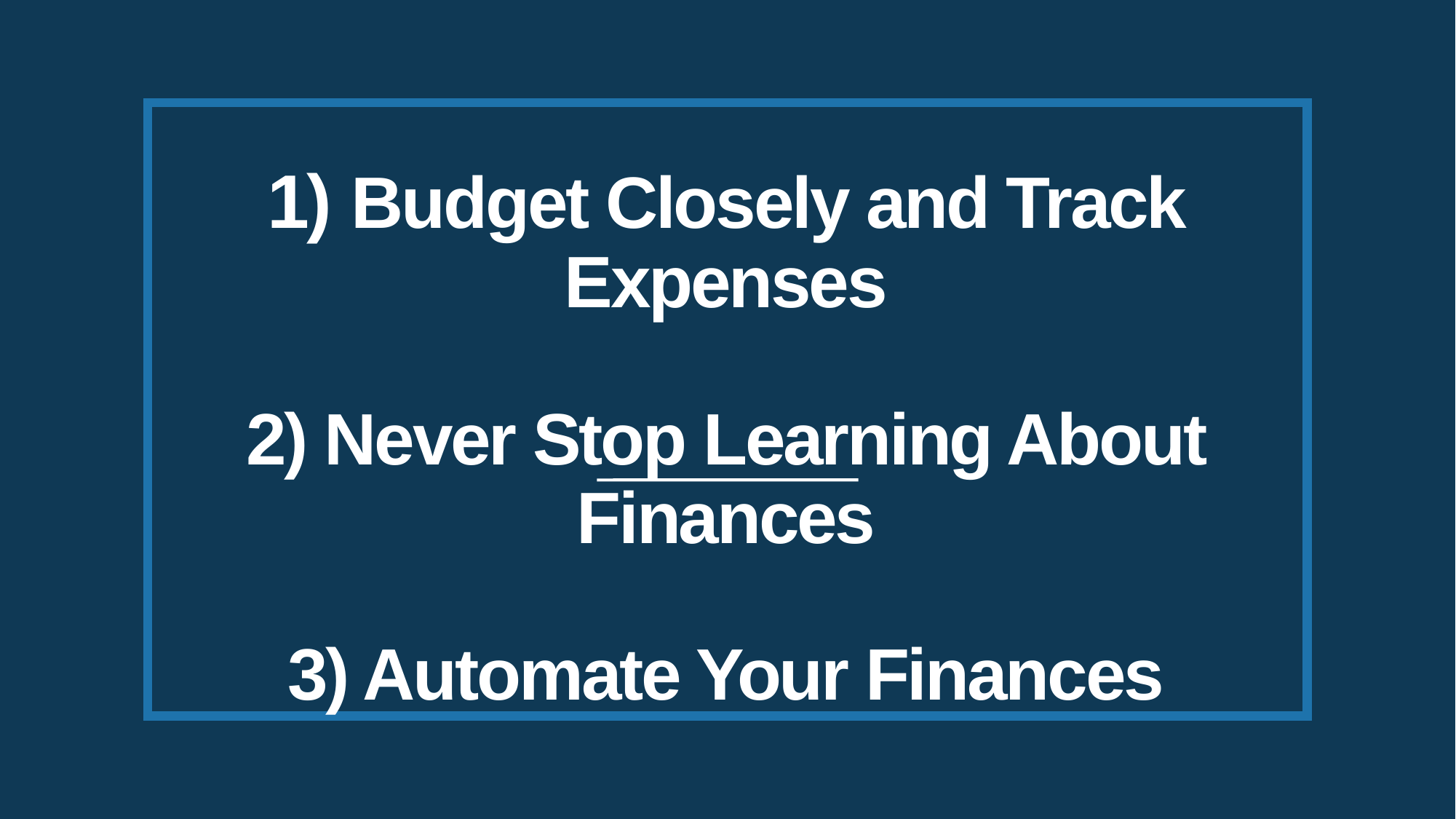

# 1) Budget Closely and Track Expenses 2) Never Stop Learning About Finances 3) Automate Your Finances